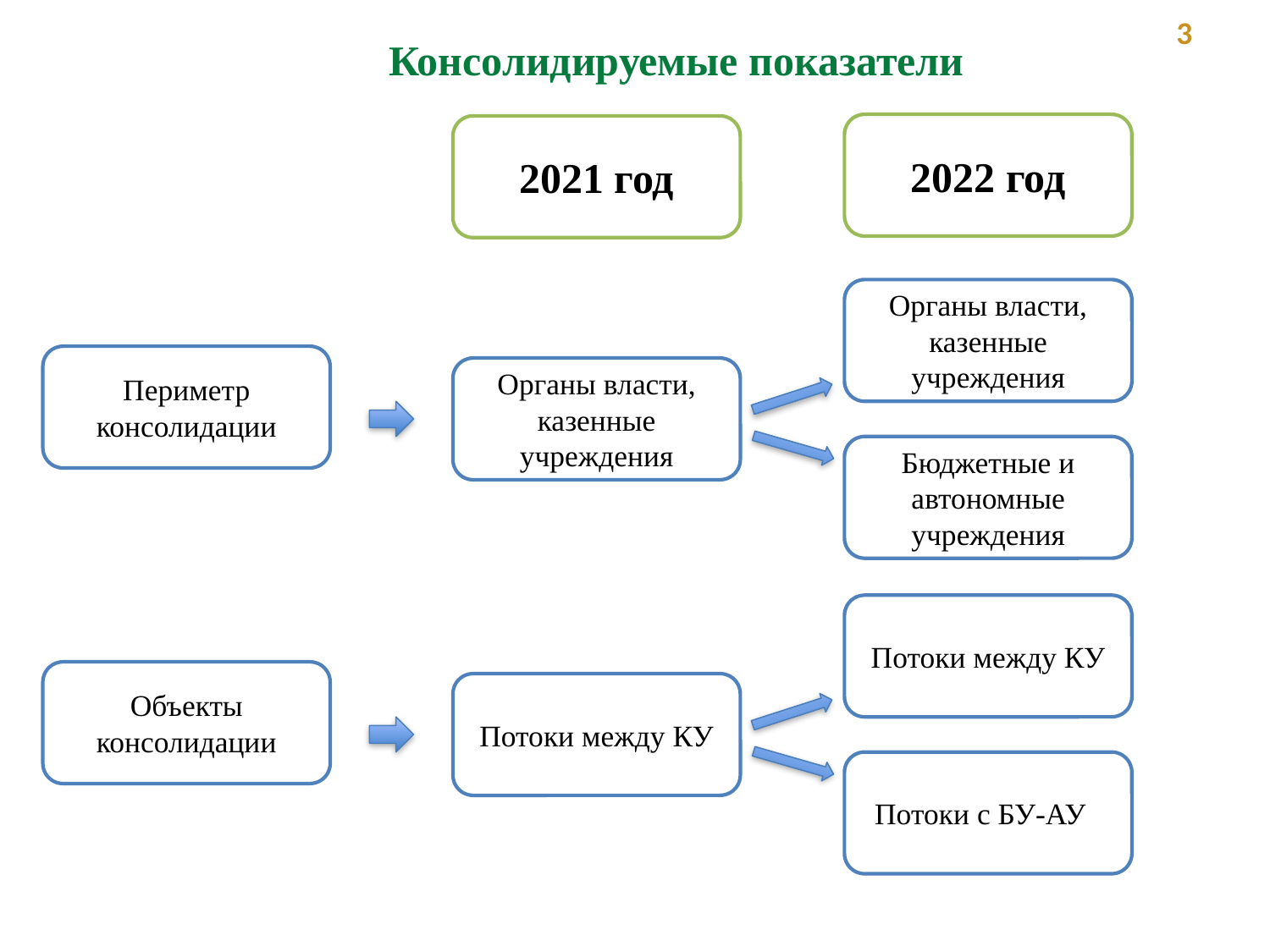

3
Консолидируемые показатели
2022 год
2021 год
Органы власти, казенные учреждения
Периметр консолидации
Органы власти, казенные учреждения

Бюджетные и автономные учреждения

Потоки между КУ
Объекты консолидации
Потоки между КУ

Потоки с БУ-АУ